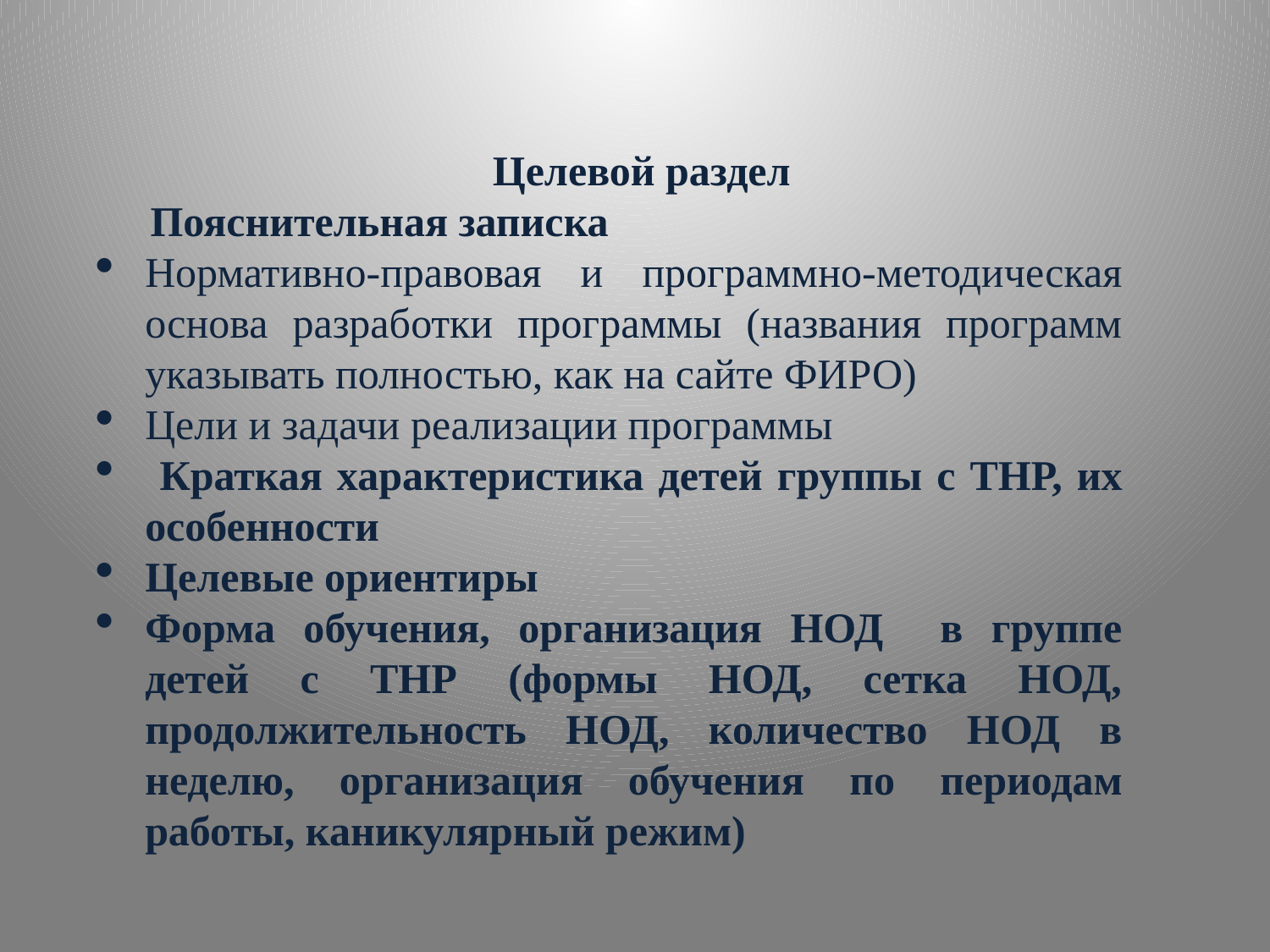

Целевой раздел
     Пояснительная записка
Нормативно-правовая и программно-методическая основа разработки программы (названия программ указывать полностью, как на сайте ФИРО)
Цели и задачи реализации программы
 Краткая характеристика детей группы с ТНР, их особенности
Целевые ориентиры
Форма обучения, организация НОД  в группе детей с ТНР (формы НОД, сетка НОД, продолжительность НОД, количество НОД в неделю, организация обучения по периодам работы, каникулярный режим)